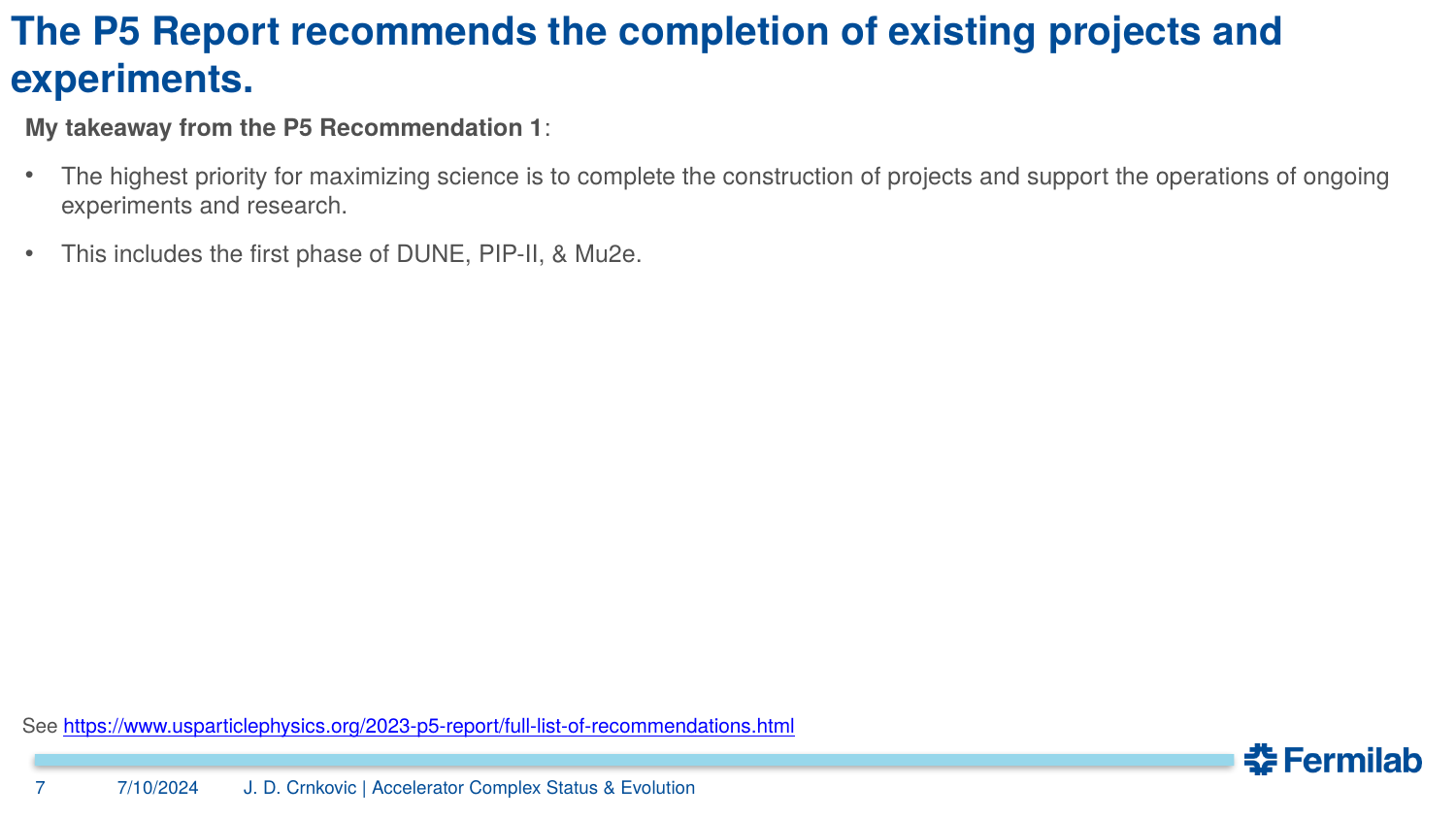

# The P5 Report recommends the completion of existing projects and experiments.
My takeaway from the P5 Recommendation 1:
The highest priority for maximizing science is to complete the construction of projects and support the operations of ongoing experiments and research.
This includes the first phase of DUNE, PIP-II, & Mu2e.
See https://www.usparticlephysics.org/2023-p5-report/full-list-of-recommendations.html
7
7/10/2024
J. D. Crnkovic | Accelerator Complex Status & Evolution